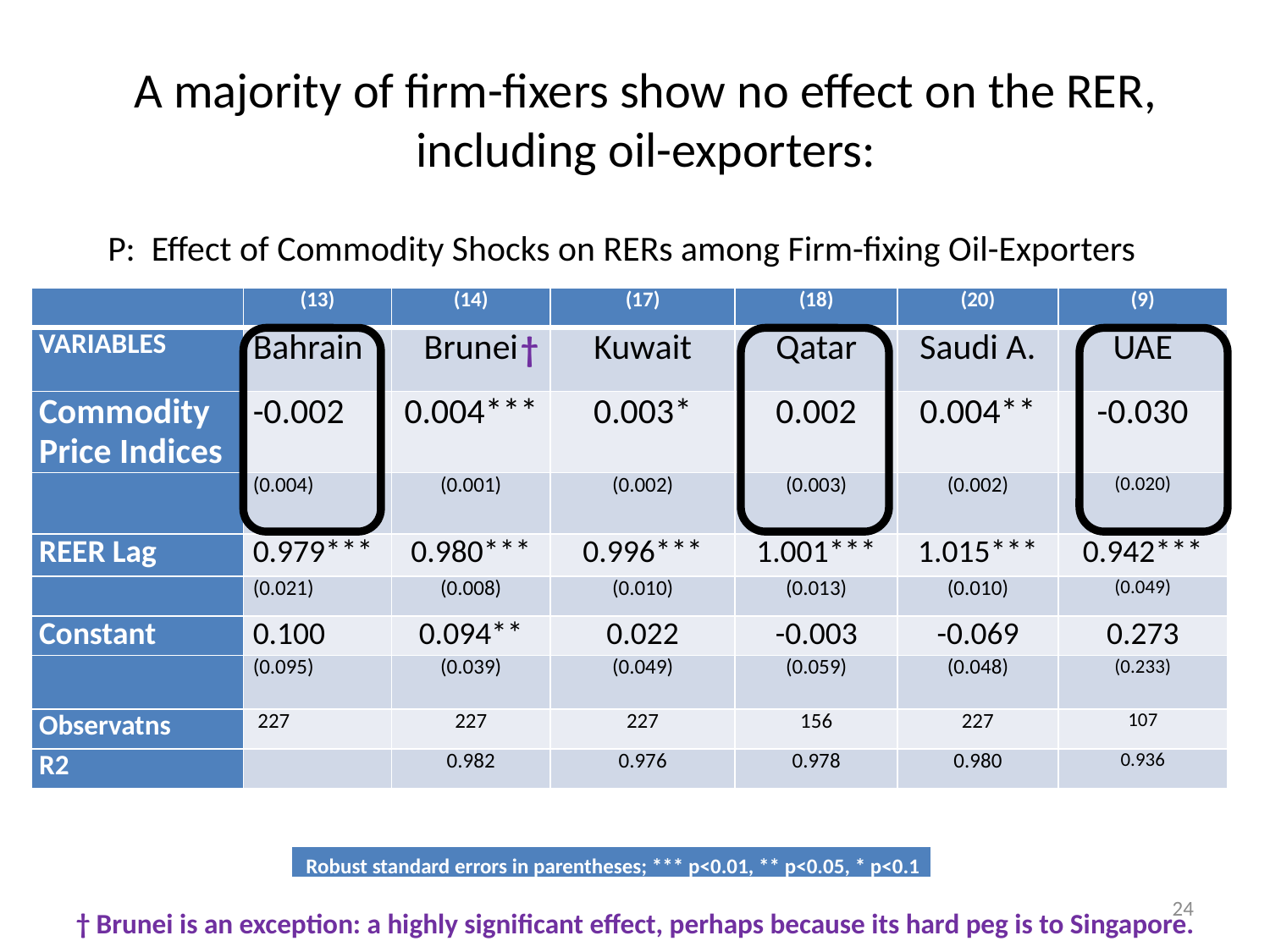

# A majority of firm-fixers show no effect on the RER, including oil-exporters:
P:  Effect of Commodity Shocks on RERs among Firm-fixing Oil-Exporters
|  | (13) | (14) | (17) | (18) | (20) | (9) |
| --- | --- | --- | --- | --- | --- | --- |
| VARIABLES | Bahrain | Brunei | Kuwait | Qatar | Saudi A. | UAE |
| Commodity Price Indices | -0.002 | 0.004\*\*\* | 0.003\* | 0.002 | 0.004\*\* | -0.030 |
|  | (0.004) | (0.001) | (0.002) | (0.003) | (0.002) | (0.020) |
| REER Lag | 0.979\*\*\* | 0.980\*\*\* | 0.996\*\*\* | 1.001\*\*\* | 1.015\*\*\* | 0.942\*\*\* |
|  | (0.021) | (0.008) | (0.010) | (0.013) | (0.010) | (0.049) |
| Constant | 0.100 | 0.094\*\* | 0.022 | -0.003 | -0.069 | 0.273 |
|  | (0.095) | (0.039) | (0.049) | (0.059) | (0.048) | (0.233) |
| Observatns | 227 | 227 | 227 | 156 | 227 | 107 |
| R2 |  | 0.982 | 0.976 | 0.978 | 0.980 | 0.936 |

†

| Robust standard errors in parentheses; \*\*\* p<0.01, \*\* p<0.05, \* p<0.1 |
| --- |
24
† Brunei is an exception: a highly significant effect, perhaps because its hard peg is to Singapore.